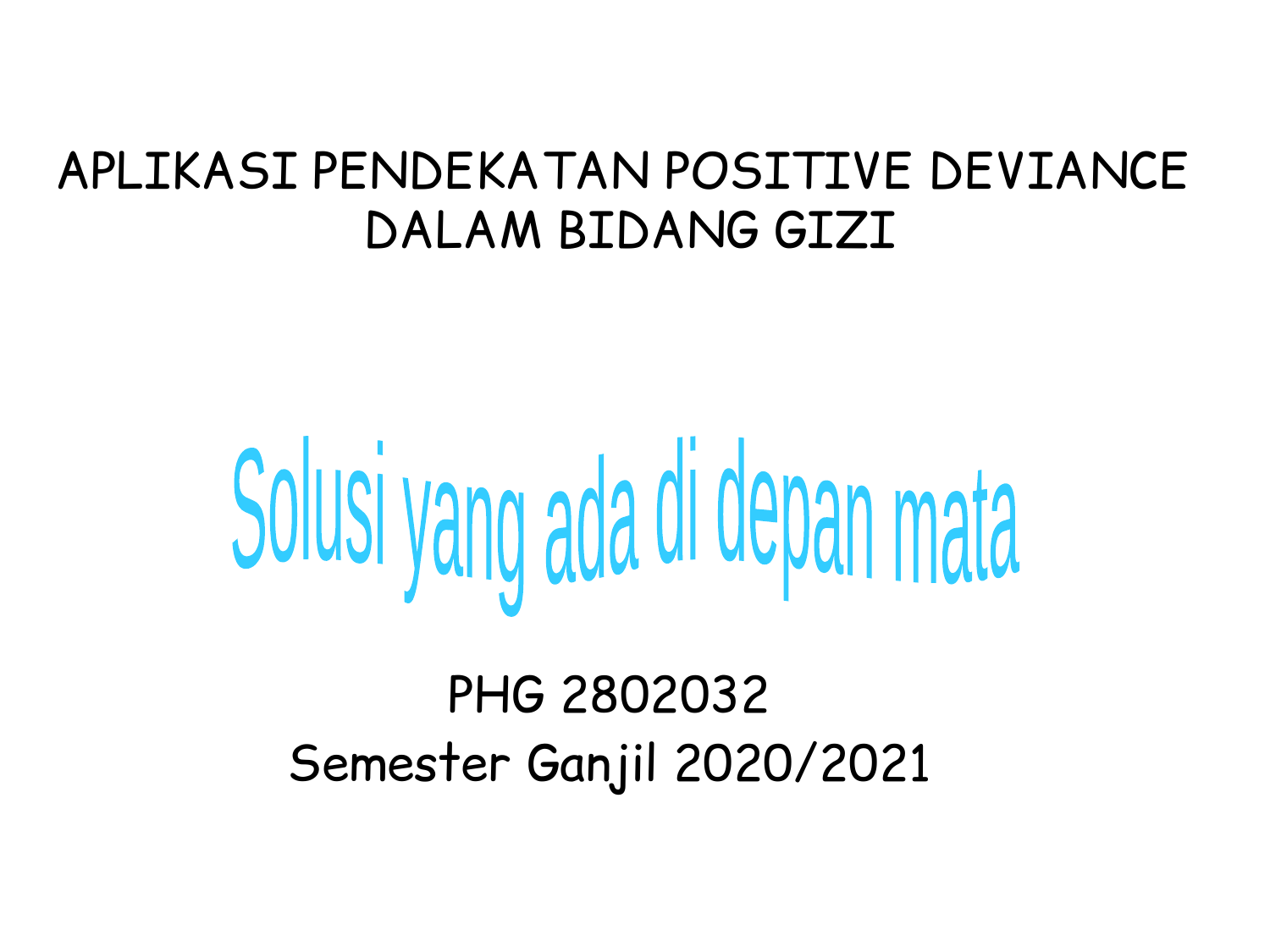

# APLIKASI PENDEKATAN POSITIVE DEVIANCE DALAM BIDANG GIZI
Solusi yang ada di depan mata
PHG 2802032
Semester Ganjil 2020/2021